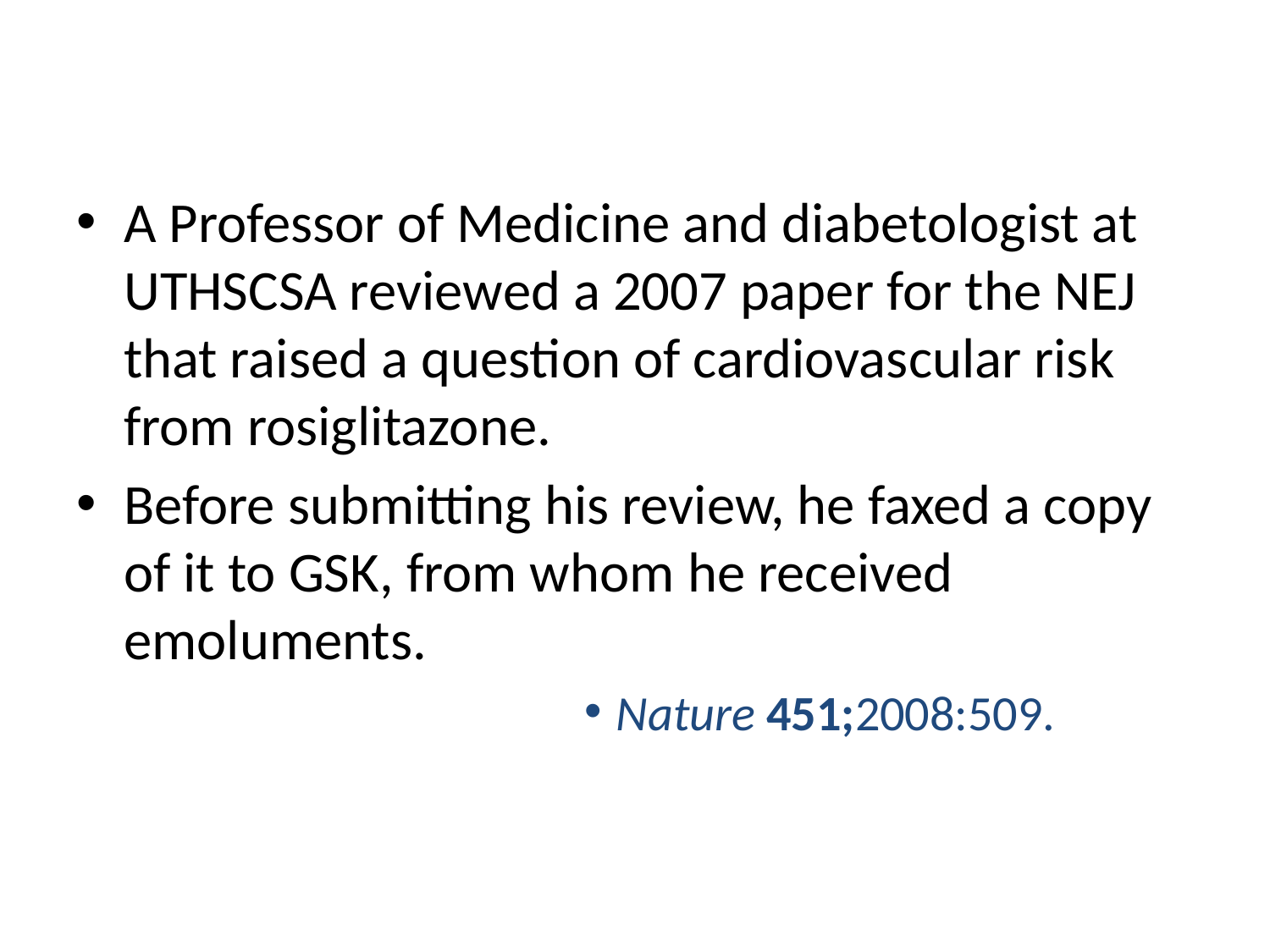

A Professor of Medicine and diabetologist at UTHSCSA reviewed a 2007 paper for the NEJ that raised a question of cardiovascular risk from rosiglitazone.
Before submitting his review, he faxed a copy of it to GSK, from whom he received emoluments.
Nature 451;2008:509.